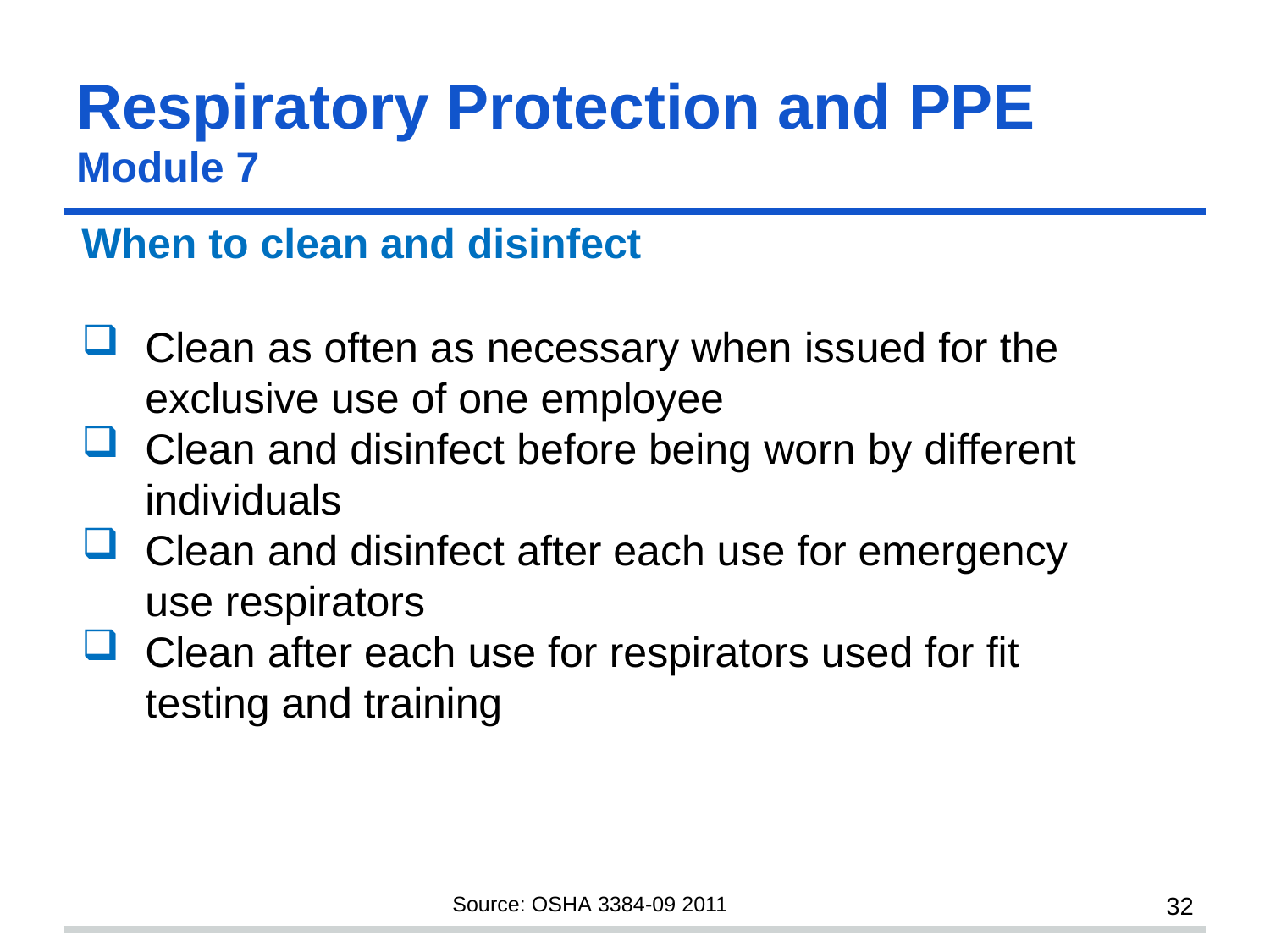

# Respiratory Protection and PPE
Module 7
When to clean and disinfect

Clean as often as necessary when issued for the exclusive use of one employee
Clean and disinfect before being worn by different individuals
Clean and disinfect after each use for emergency use respirators
Clean after each use for respirators used for fit testing and training

Source: OSHA 3384-09 2011
32